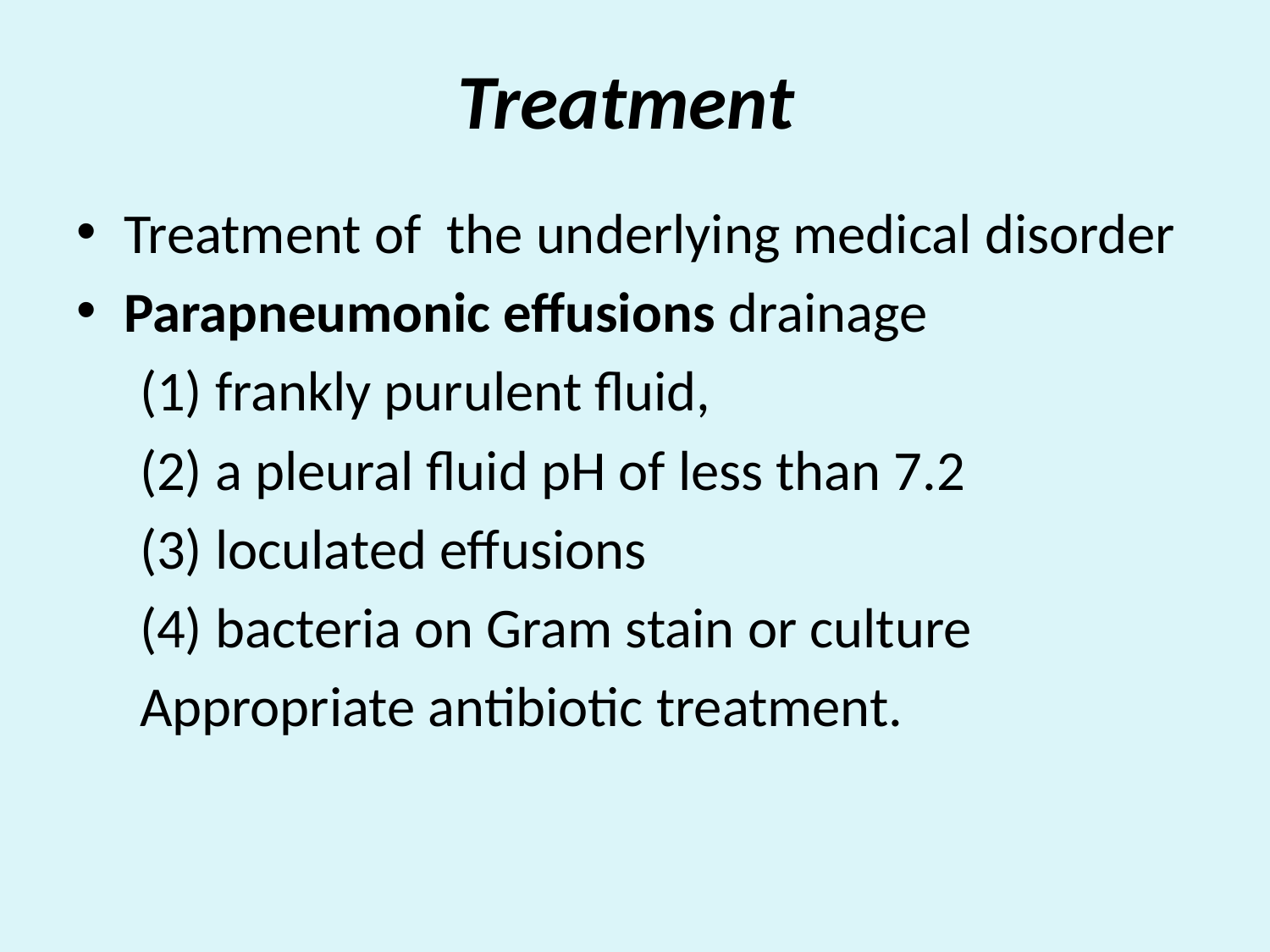

# Treatment
Treatment of  the underlying medical disorder
Parapneumonic effusions drainage
     (1) frankly purulent fluid,
     (2) a pleural fluid pH of less than 7.2
     (3) loculated effusions
     (4) bacteria on Gram stain or culture
     Appropriate antibiotic treatment.